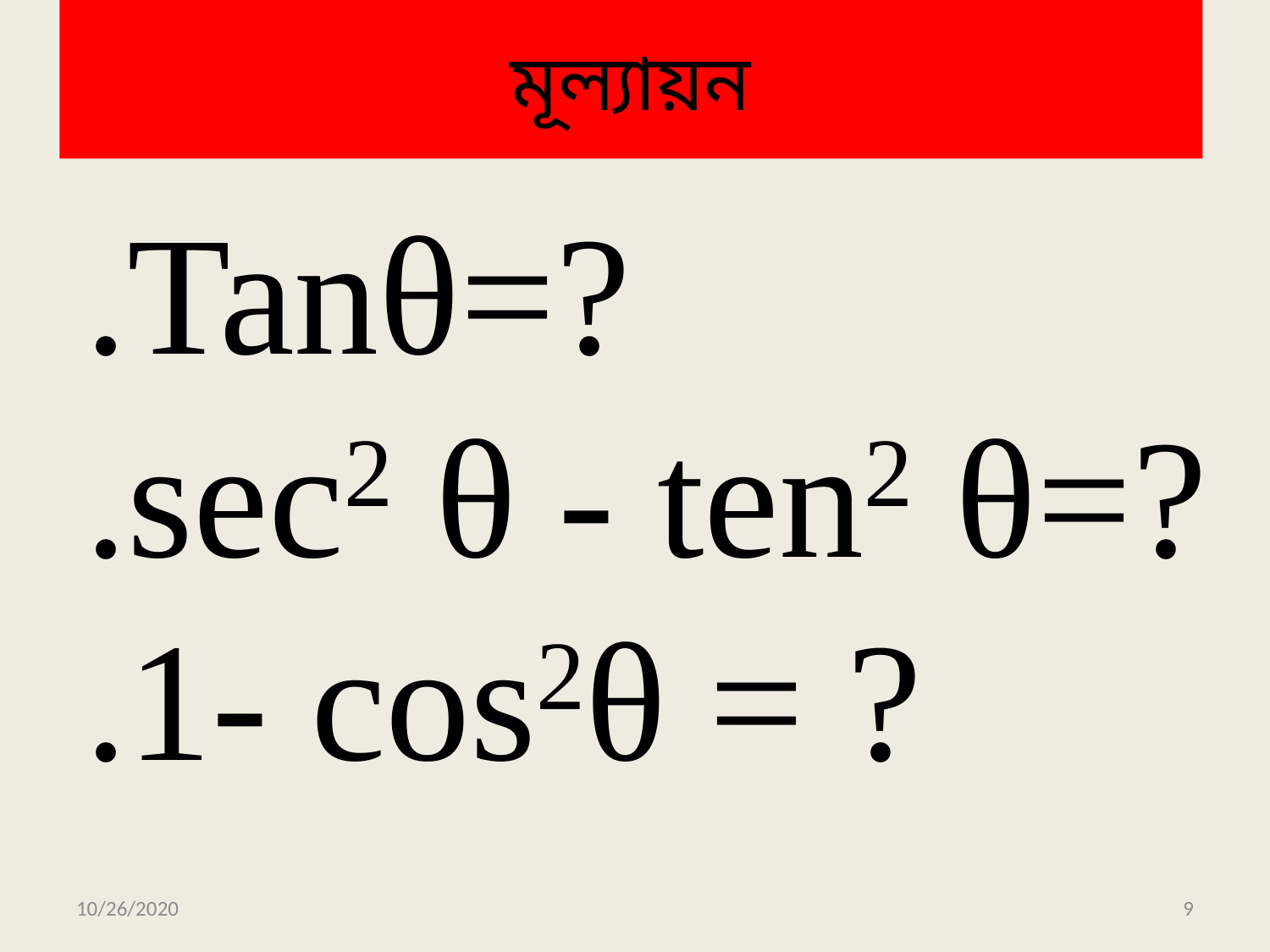

# মূল্যায়ন
.Tanθ=?
.sec2 θ - ten2 θ=?
.1- cos2θ = ?

10/26/2020

9